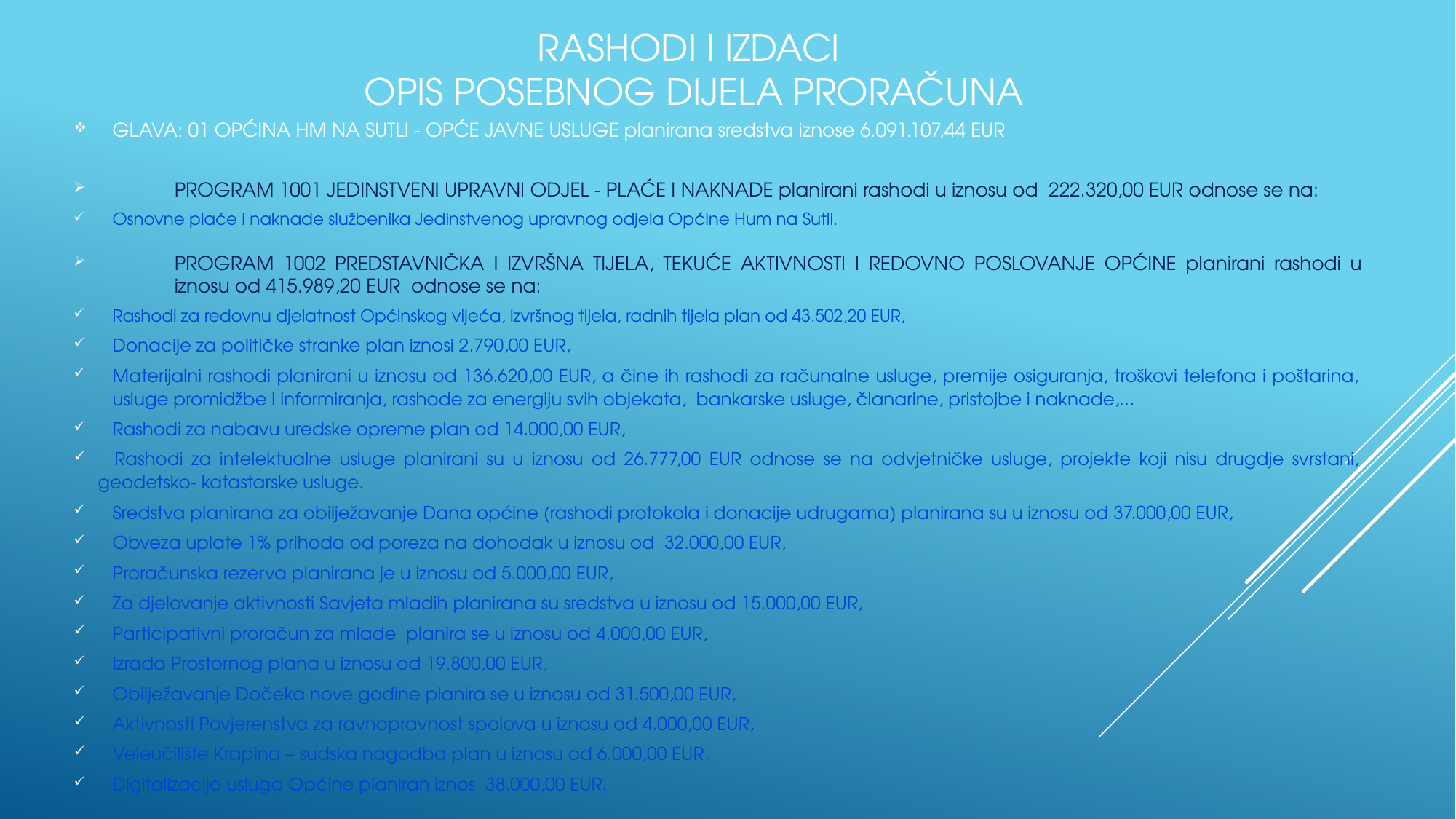

# Rashodi i izdaci OPIS POSEBNOG DIJELA PRORAČUNA
GLAVA: 01 OPĆINA HM NA SUTLI - OPĆE JAVNE USLUGE planirana sredstva iznose 6.091.107,44 EUR

PROGRAM 1001 JEDINSTVENI UPRAVNI ODJEL - PLAĆE I NAKNADE planirani rashodi u iznosu od  222.320,00 EUR odnose se na:
Osnovne plaće i naknade službenika Jedinstvenog upravnog odjela Općine Hum na Sutli.

PROGRAM 1002 PREDSTAVNIČKA I IZVRŠNA TIJELA, TEKUĆE AKTIVNOSTI I REDOVNO POSLOVANJE OPĆINE planirani rashodi u iznosu od 415.989,20 EUR  odnose se na:
Rashodi za redovnu djelatnost Općinskog vijeća, izvršnog tijela, radnih tijela plan od 43.502,20 EUR,
Donacije za političke stranke plan iznosi 2.790,00 EUR,
Materijalni rashodi planirani u iznosu od 136.620,00 EUR, a čine ih rashodi za računalne usluge, premije osiguranja, troškovi telefona i poštarina, usluge promidžbe i informiranja, rashode za energiju svih objekata,  bankarske usluge, članarine, pristojbe i naknade,…
Rashodi za nabavu uredske opreme plan od 14.000,00 EUR,
  Rashodi za intelektualne usluge planirani su u iznosu od 26.777,00 EUR odnose se na odvjetničke usluge, projekte koji nisu drugdje svrstani, geodetsko- katastarske usluge.
Sredstva planirana za obilježavanje Dana općine (rashodi protokola i donacije udrugama) planirana su u iznosu od 37.000,00 EUR,
Obveza uplate 1% prihoda od poreza na dohodak u iznosu od  32.000,00 EUR,
Proračunska rezerva planirana je u iznosu od 5.000,00 EUR,
Za djelovanje aktivnosti Savjeta mladih planirana su sredstva u iznosu od 15.000,00 EUR,
Participativni proračun za mlade  planira se u iznosu od 4.000,00 EUR,
Izrada Prostornog plana u iznosu od 19.800,00 EUR,
Obilježavanje Dočeka nove godine planira se u iznosu od 31.500,00 EUR,
Aktivnosti Povjerenstva za ravnopravnost spolova u iznosu od 4.000,00 EUR,
Veleučilište Krapina – sudska nagodba plan u iznosu od 6.000,00 EUR,
Digitalizacija usluga Općine planiran iznos  38.000,00 EUR.